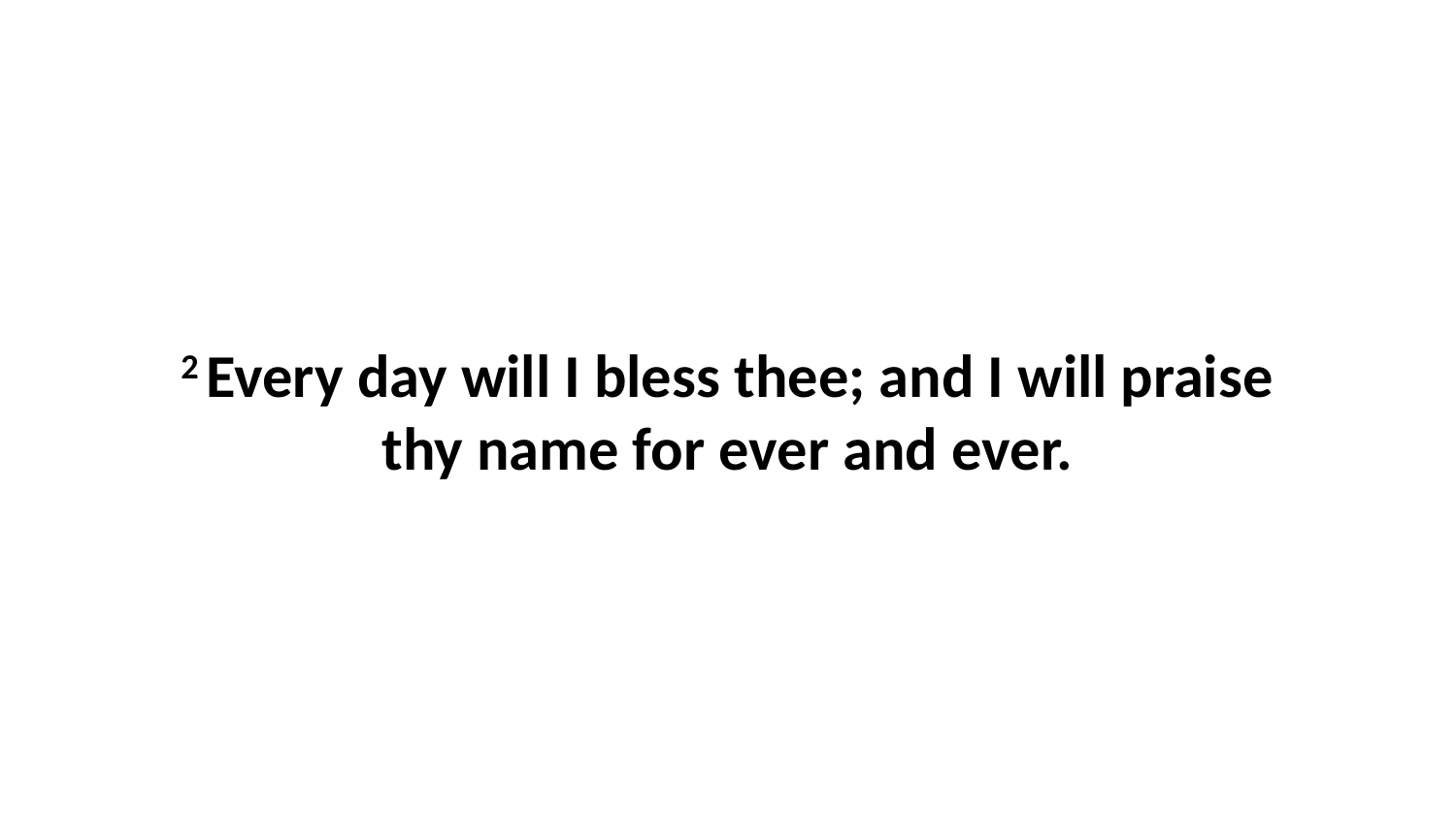

2 Every day will I bless thee; and I will praise thy name for ever and ever.